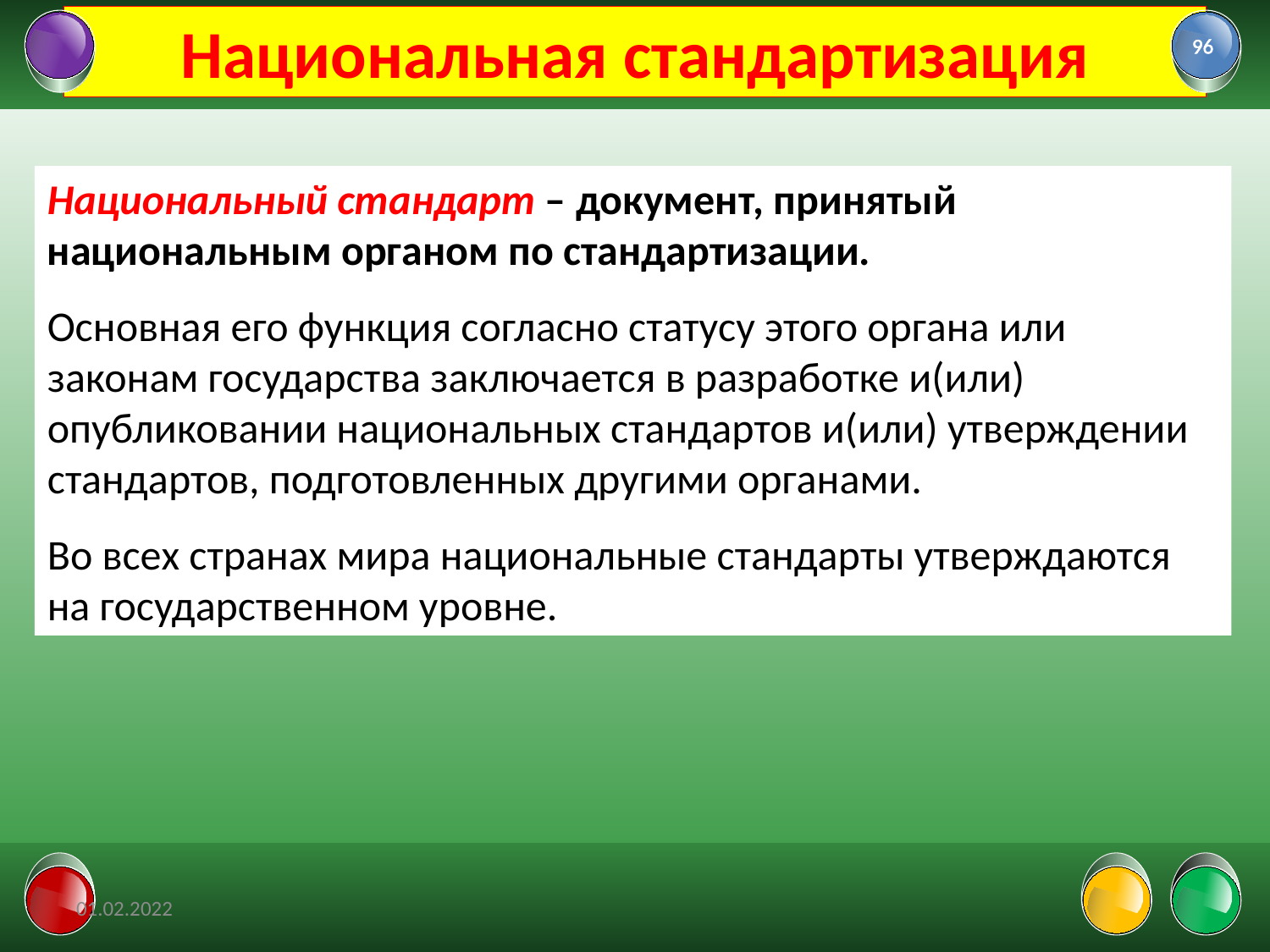

# Национальная стандартизация

96
Национальный стандарт – документ, принятый национальным органом по стандартизации.

Основная его функция согласно статусу этого органа или законам государства заключается в разработке и(или) опубликовании национальных стандартов и(или) утверждении стандартов, подготовленных другими органами.

Во всех странах мира национальные стандарты утверждаются на государственном уровне.

01.02.2022